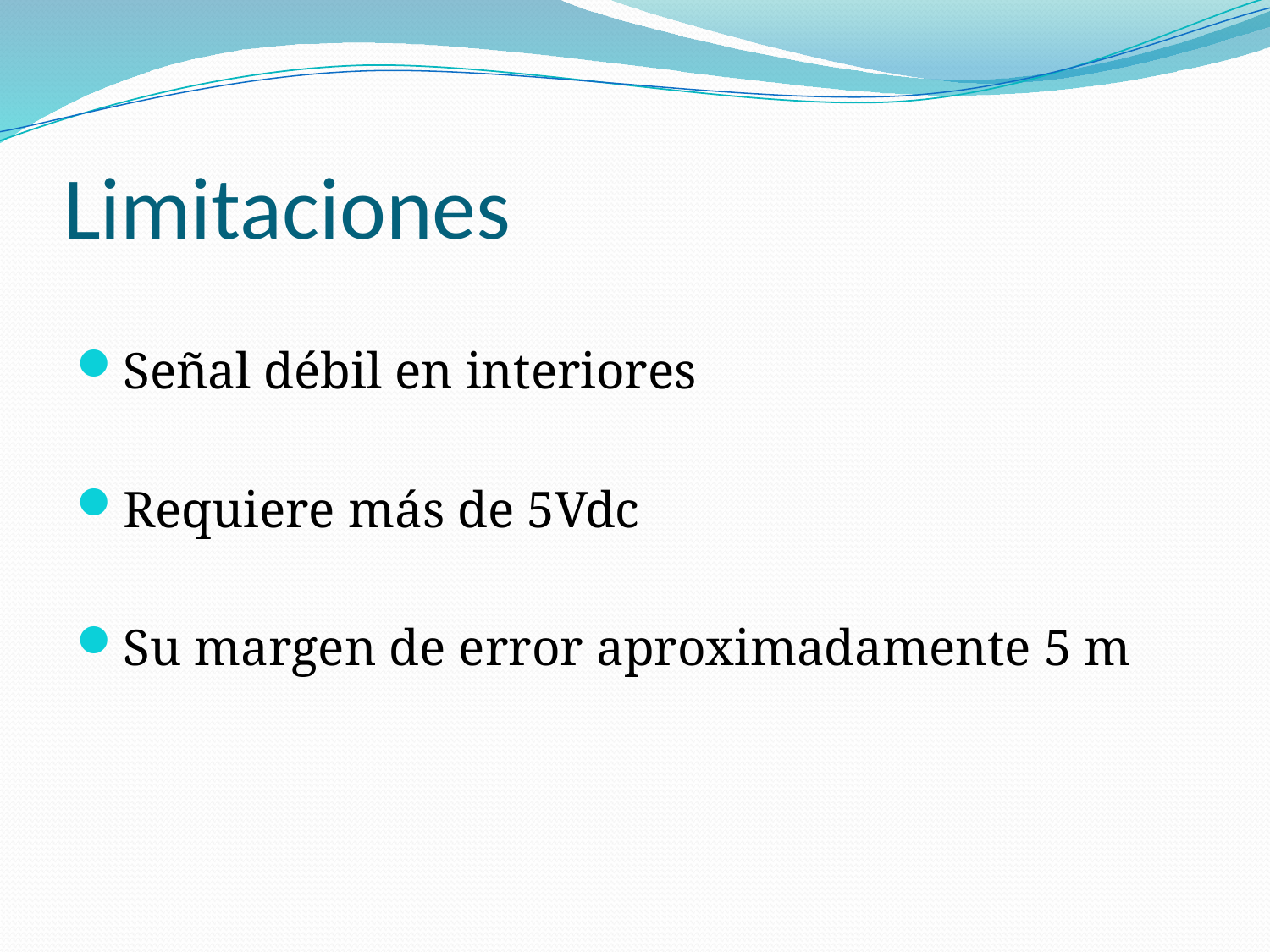

# Limitaciones

Señal débil en interiores

Requiere más de 5Vdc

Su margen de error aproximadamente 5 m